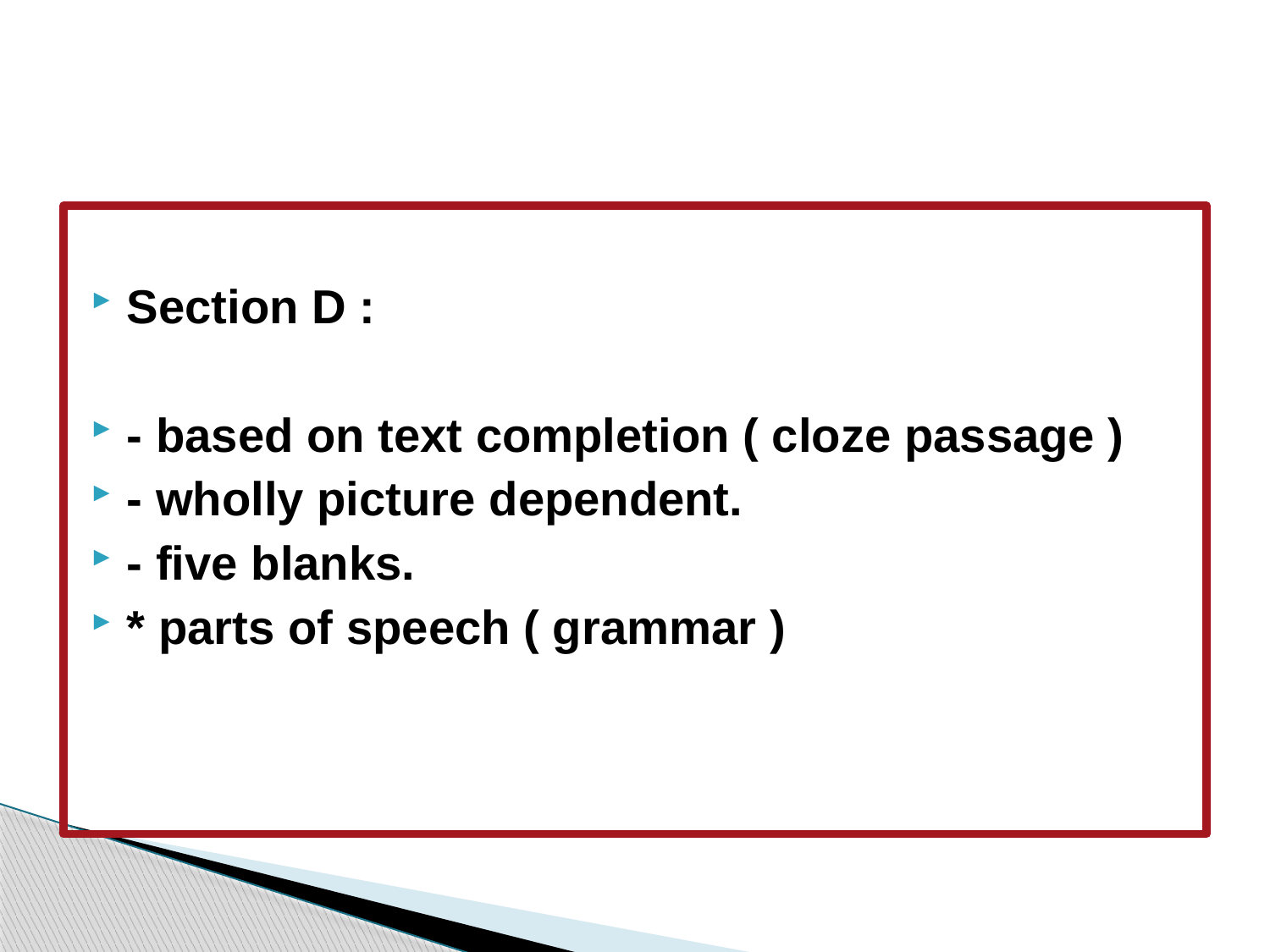

#

Section D :

- based on text completion ( cloze passage )
- wholly picture dependent.
- five blanks.
* parts of speech ( grammar )